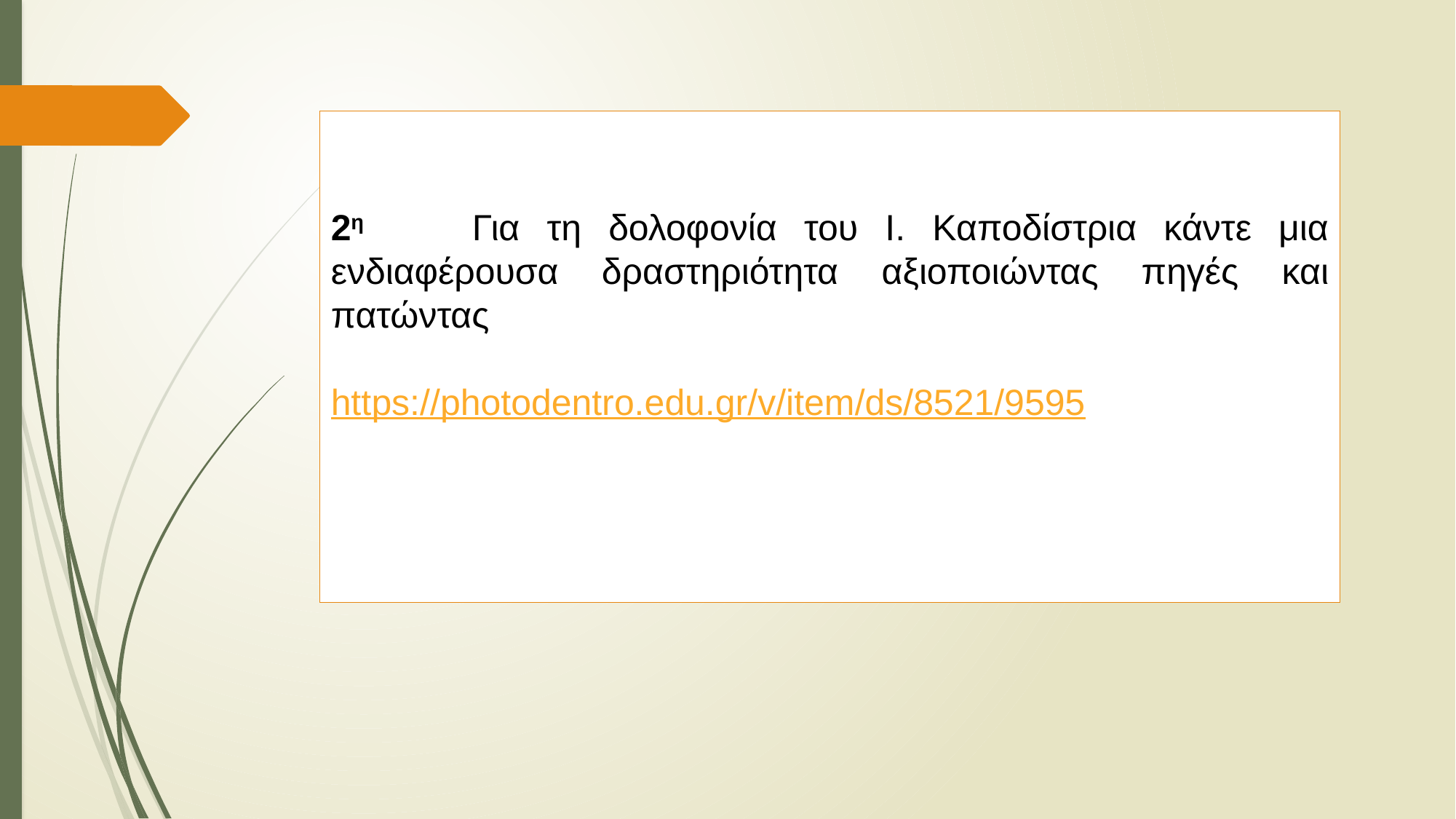

2η    Για τη δολοφονία του Ι. Καποδίστρια κάντε μια ενδιαφέρουσα δραστηριότητα αξιοποιώντας πηγές και πατώντας

https://photodentro.edu.gr/v/item/ds/8521/9595